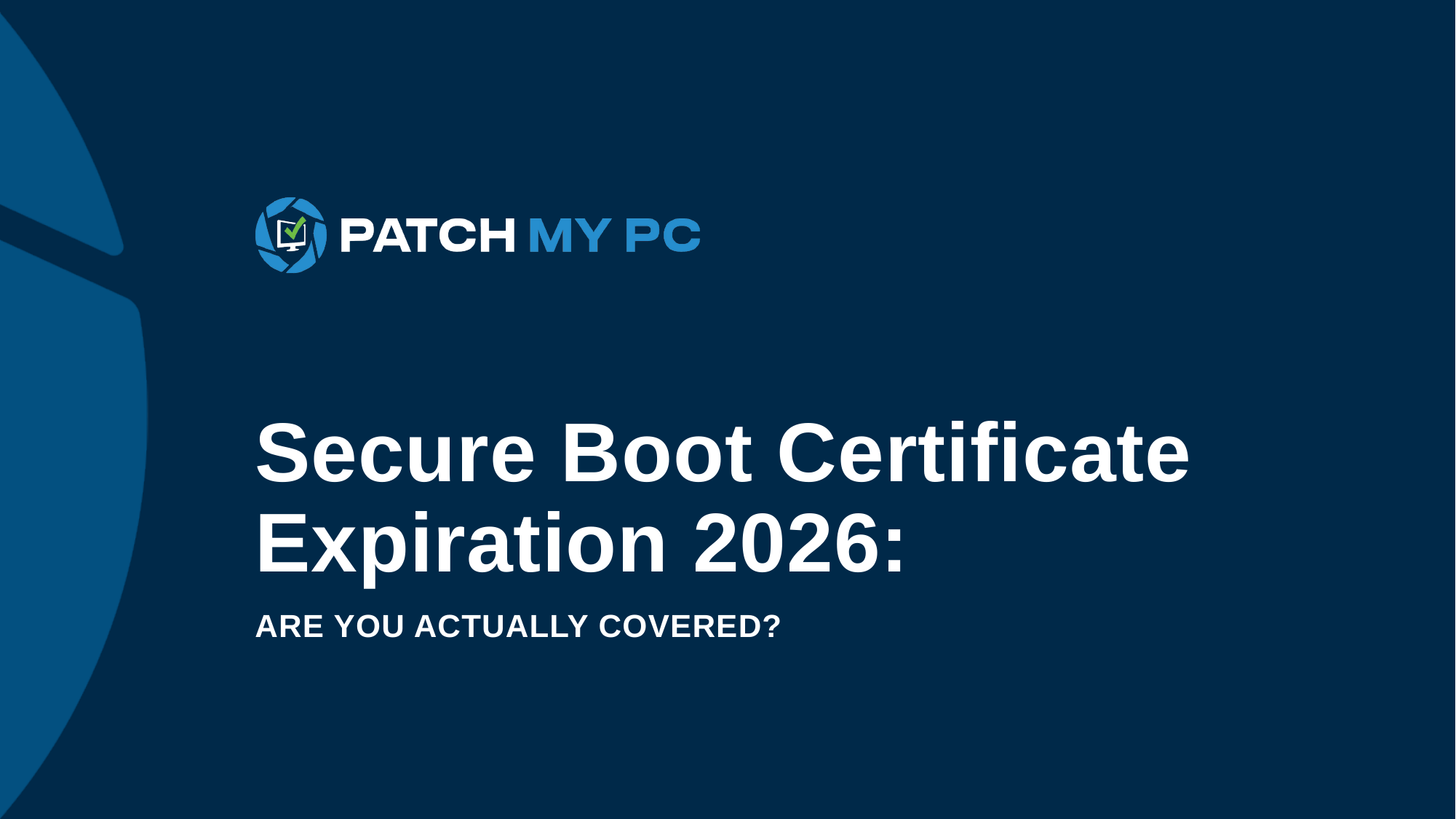

# Secure Boot Certificate Expiration 2026:
Are You Actually Covered?